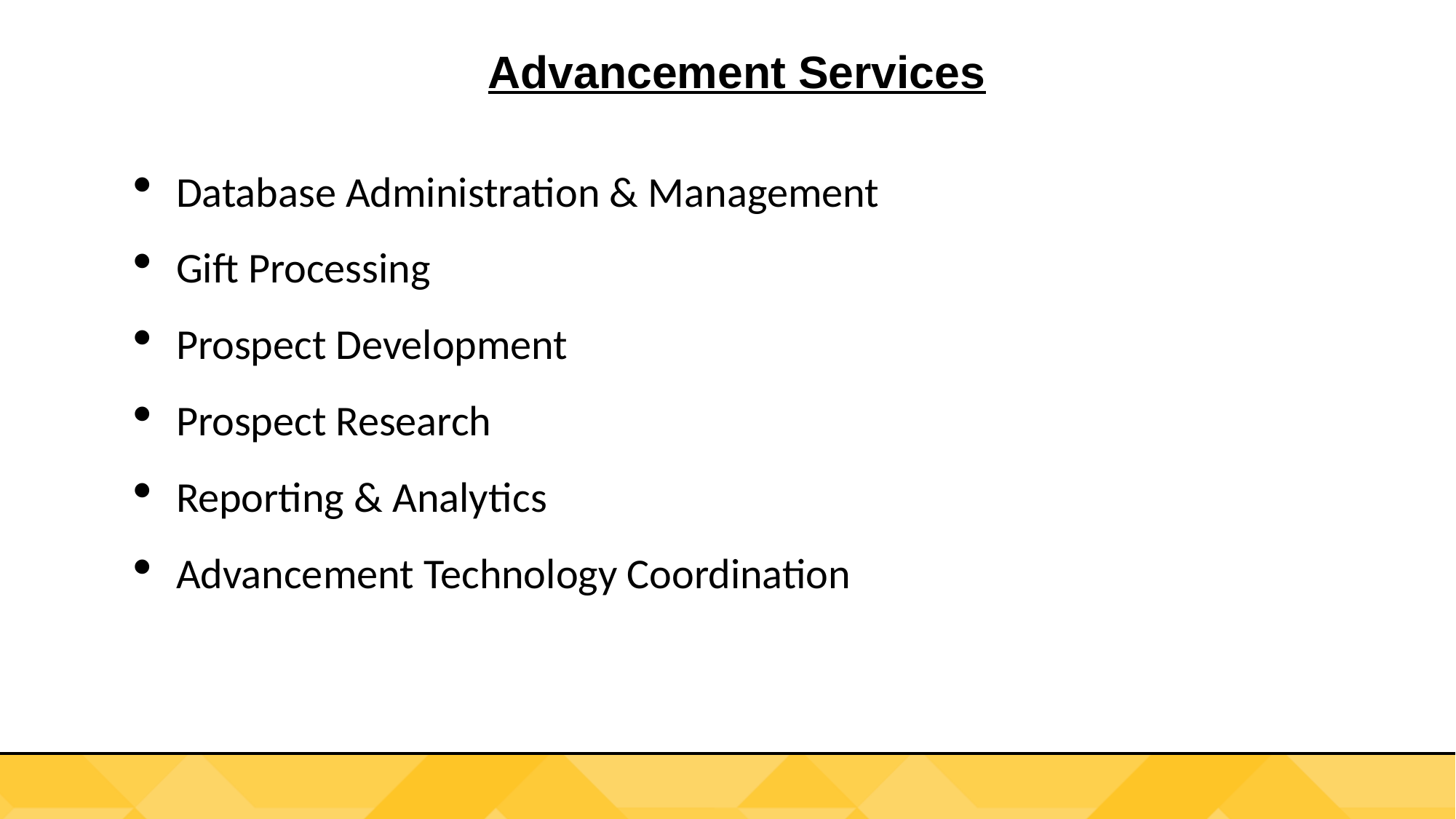

# Advancement Services
Database Administration & Management
Gift Processing
Prospect Development
Prospect Research
Reporting & Analytics
Advancement Technology Coordination